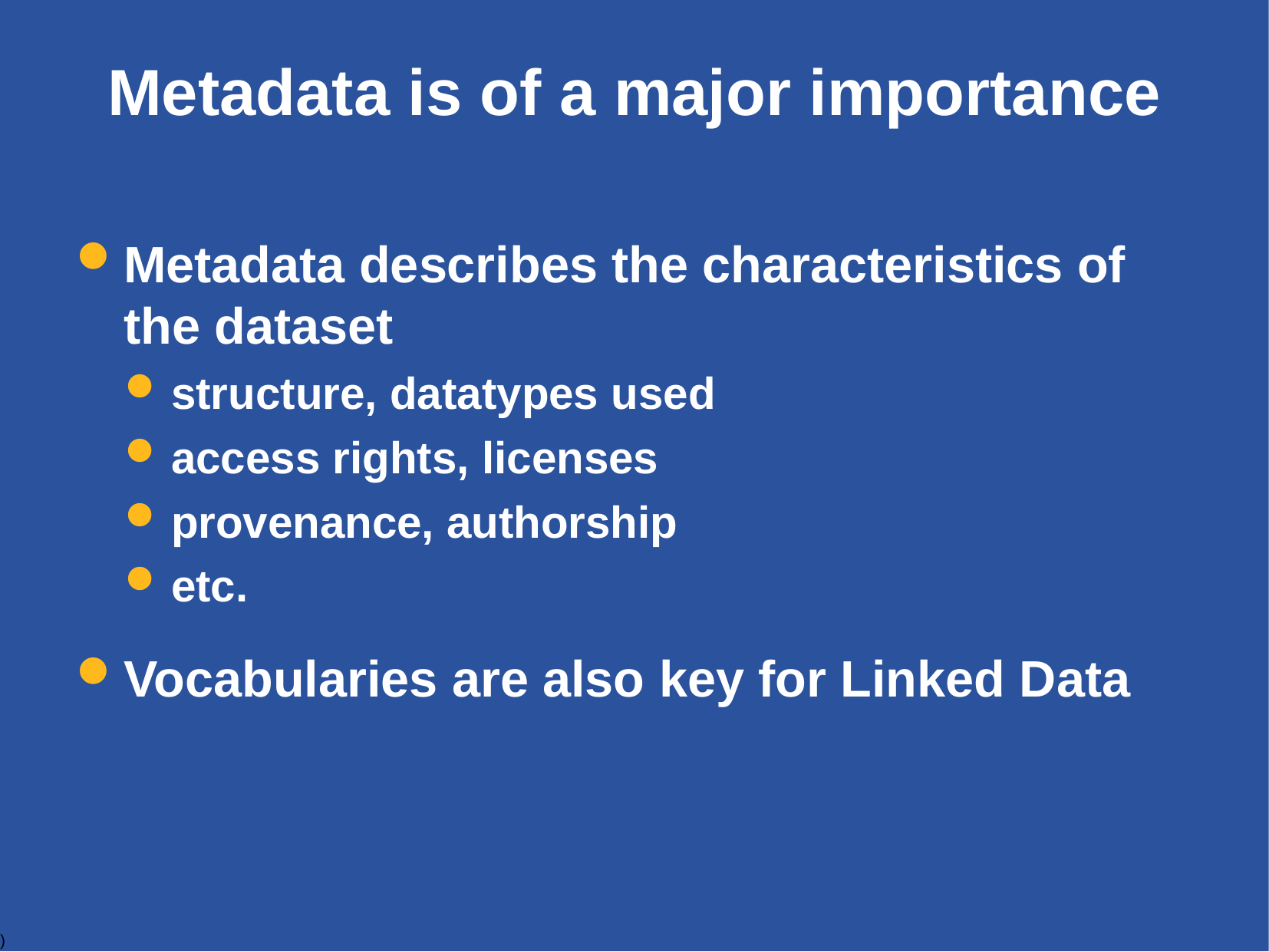

# Metadata is of a major importance
Metadata describes the characteristics of the dataset
structure, datatypes used
access rights, licenses
provenance, authorship
etc.
Vocabularies are also key for Linked Data